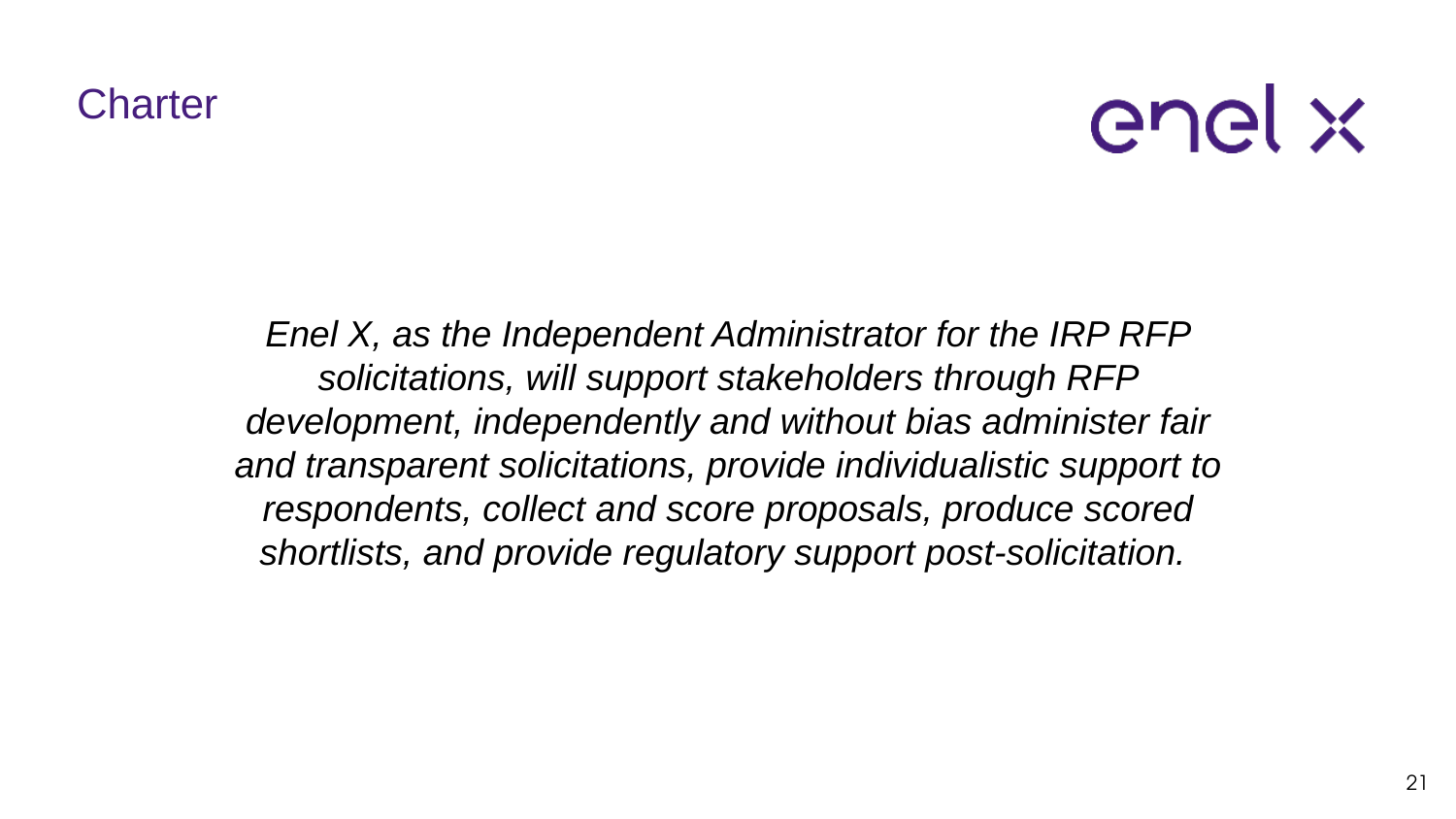

# Charter

Enel X, as the Independent Administrator for the IRP RFP solicitations, will support stakeholders through RFP development, independently and without bias administer fair and transparent solicitations, provide individualistic support to respondents, collect and score proposals, produce scored shortlists, and provide regulatory support post-solicitation.
21